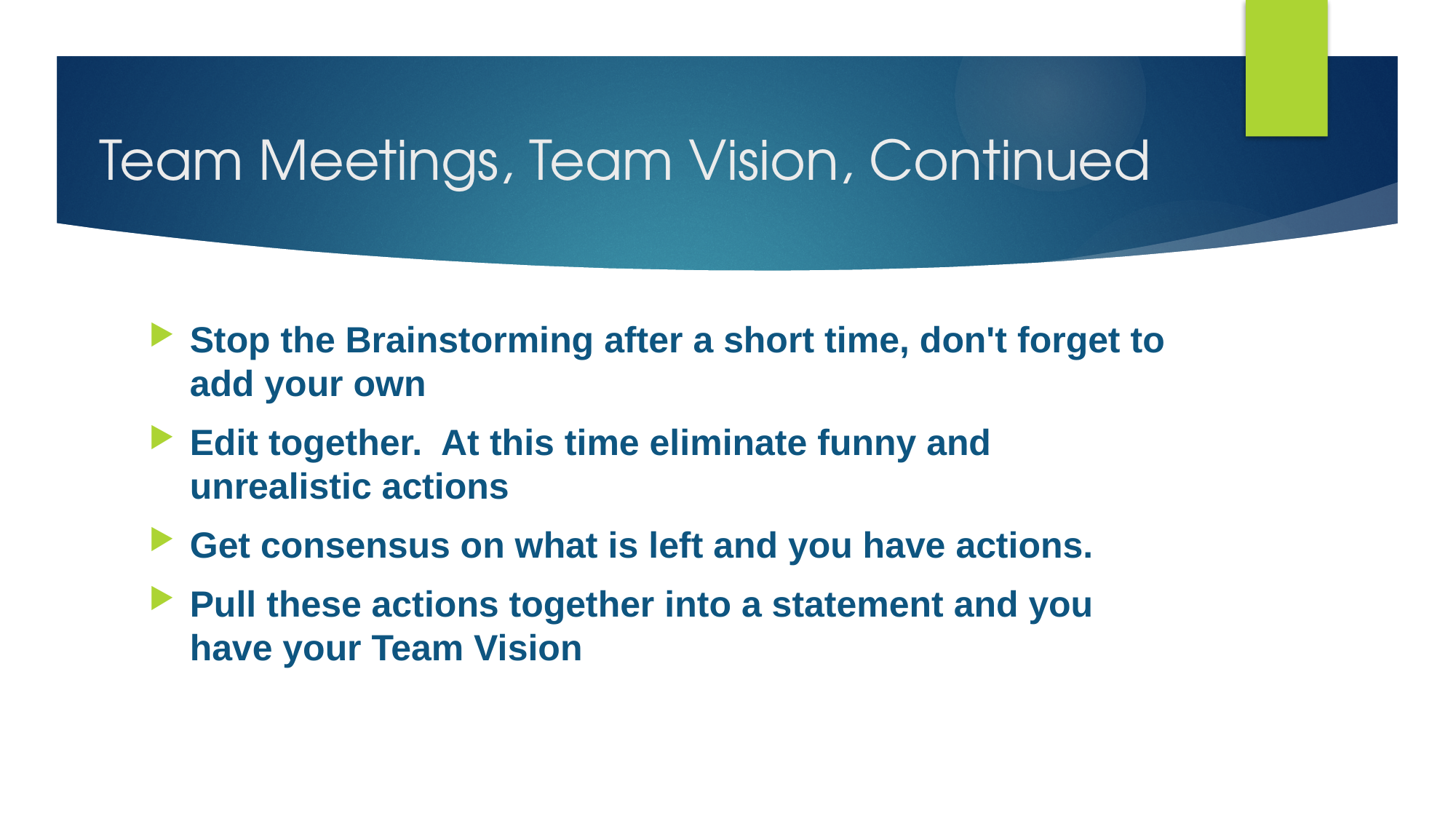

# Team Meetings, Team Vision, Continued
Stop the Brainstorming after a short time, don't forget to add your own
Edit together.  At this time eliminate funny and unrealistic actions
Get consensus on what is left and you have actions.
Pull these actions together into a statement and you have your Team Vision